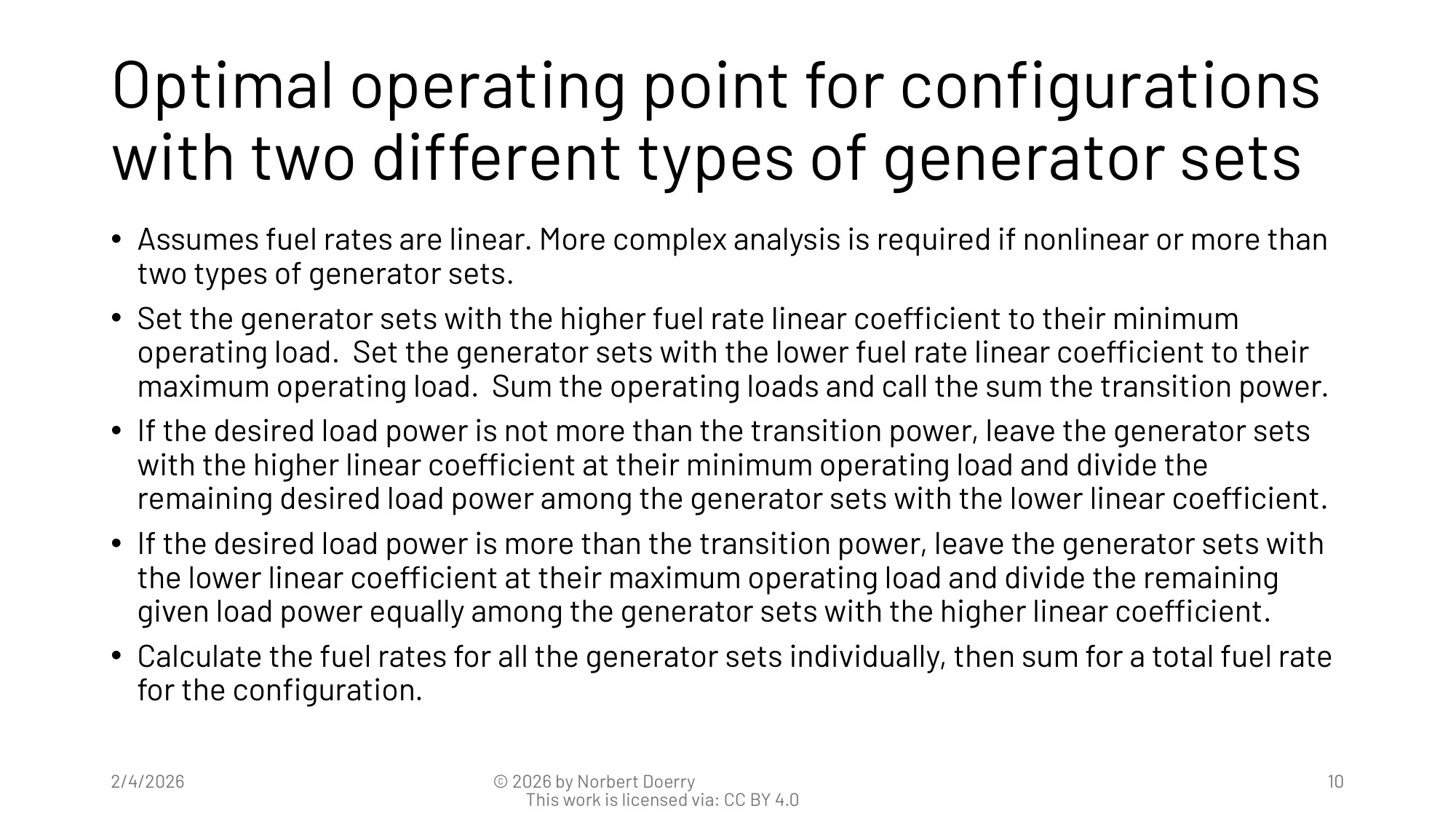

# Optimal operating point for configurations with two different types of generator sets
Assumes fuel rates are linear. More complex analysis is required if nonlinear or more than two types of generator sets.
Set the generator sets with the higher fuel rate linear coefficient to their minimum operating load.  Set the generator sets with the lower fuel rate linear coefficient to their maximum operating load.  Sum the operating loads and call the sum the transition power.
If the desired load power is not more than the transition power, leave the generator sets with the higher linear coefficient at their minimum operating load and divide the remaining desired load power among the generator sets with the lower linear coefficient.
If the desired load power is more than the transition power, leave the generator sets with the lower linear coefficient at their maximum operating load and divide the remaining given load power equally among the generator sets with the higher linear coefficient.
Calculate the fuel rates for all the generator sets individually, then sum for a total fuel rate for the configuration.
2/4/2026
© 2026 by Norbert Doerry                                                                                  This work is licensed via: CC BY 4.0
10